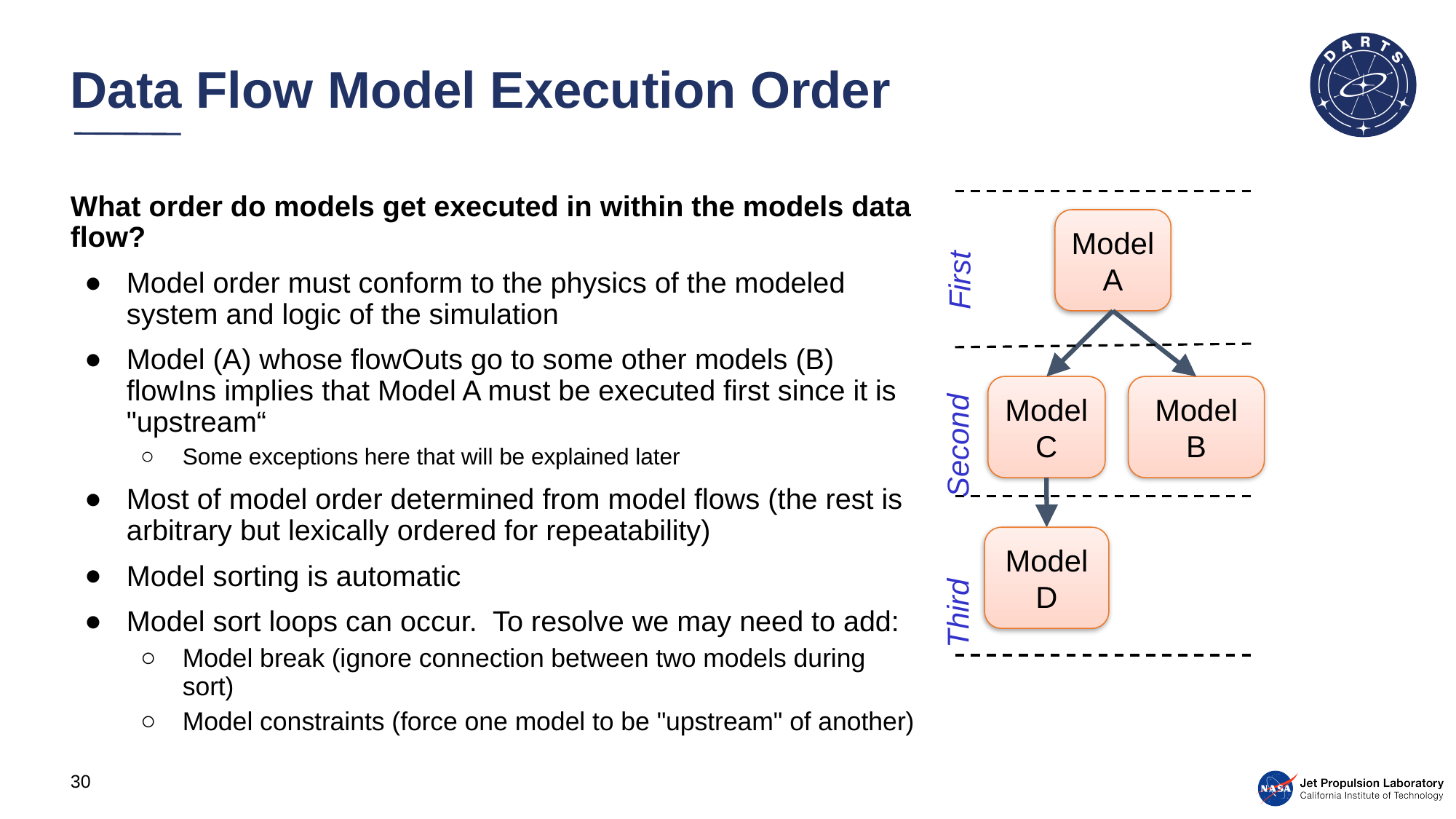

# Data Flow Model Execution Order
What order do models get executed in within the models data flow?
Model order must conform to the physics of the modeled system and logic of the simulation
Model (A) whose flowOuts go to some other models (B) flowIns implies that Model A must be executed first since it is "upstream“
Some exceptions here that will be explained later
Most of model order determined from model flows (the rest is arbitrary but lexically ordered for repeatability)
Model sorting is automatic
Model sort loops can occur.  To resolve we may need to add:
Model break (ignore connection between two models during sort)
Model constraints (force one model to be "upstream" of another)
Model A
First
Model C
Model B
Second
Model D
Third
30